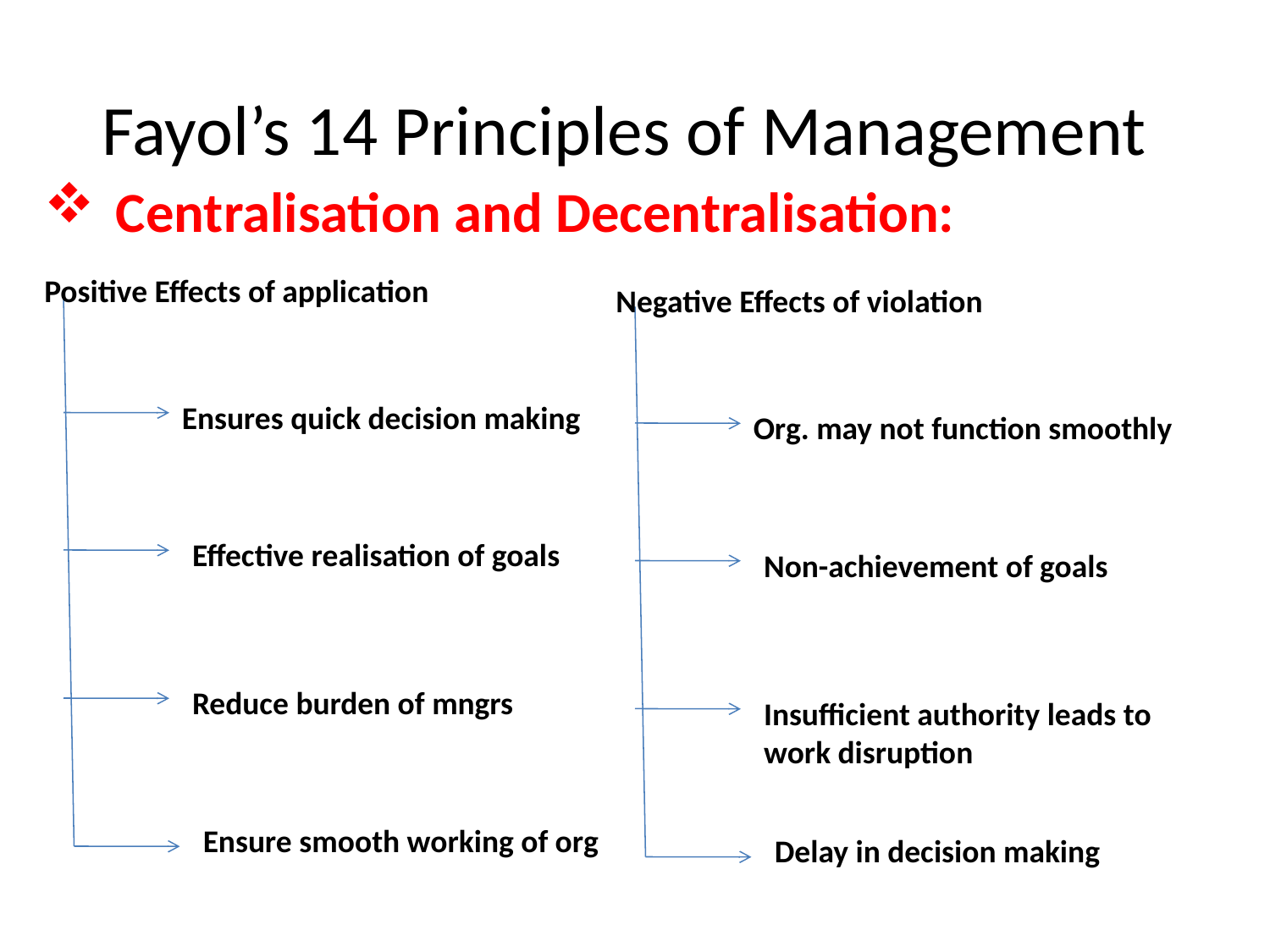

# Fayol’s 14 Principles of Management
Centralisation and Decentralisation:

Positive Effects of application
Ensures quick decision making
Effective realisation of goals
Reduce burden of mngrs
Ensure smooth working of org
Negative Effects of violation
Org. may not function smoothly
Non-achievement of goals
Insufficient authority leads to work disruption
Delay in decision making